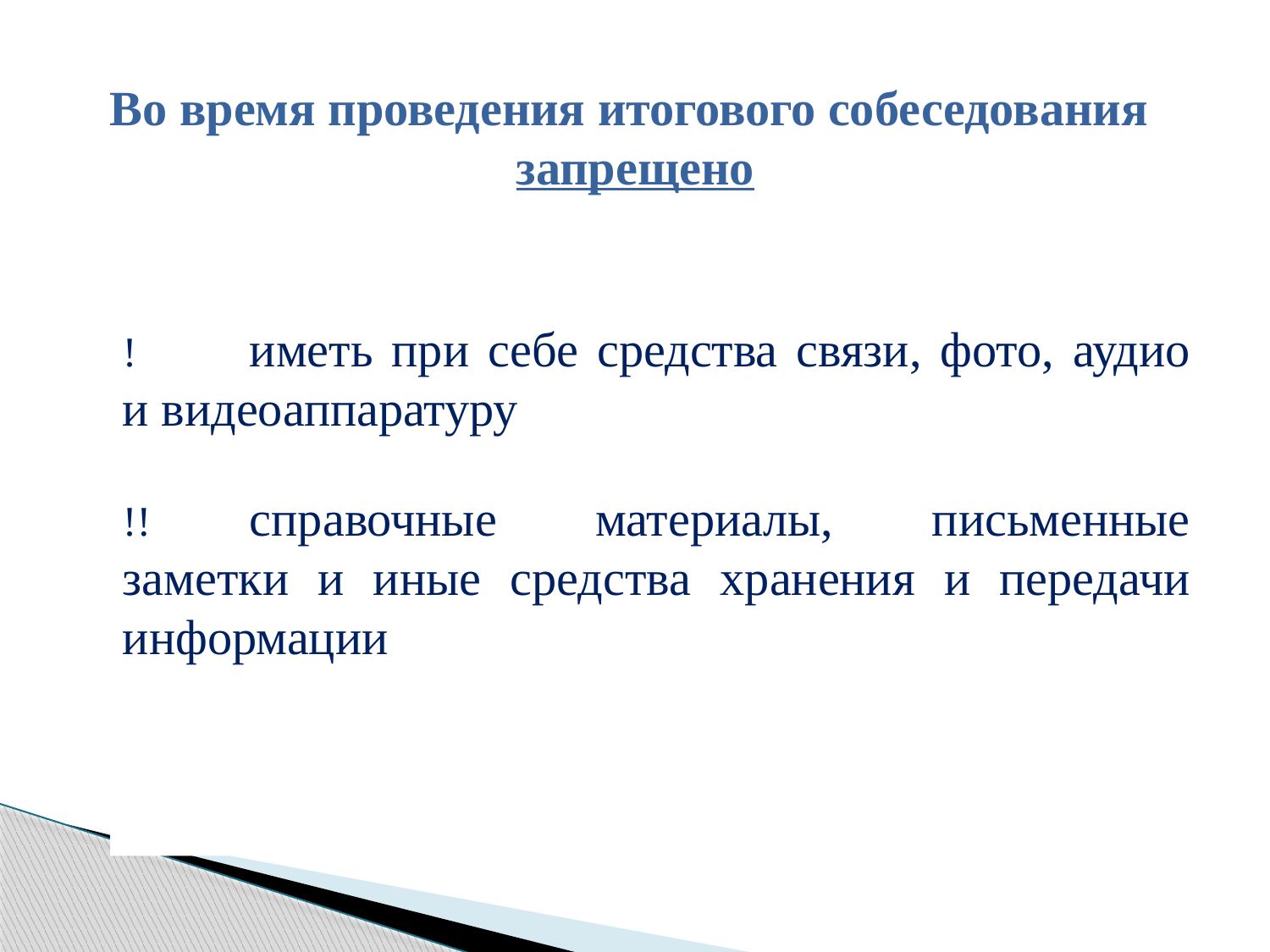

# Во время проведения итогового собеседования запрещено
!	иметь при себе средства связи, фото, аудио и видеоаппаратуру

!!	справочные материалы, письменные заметки и иные средства хранения и передачи информации